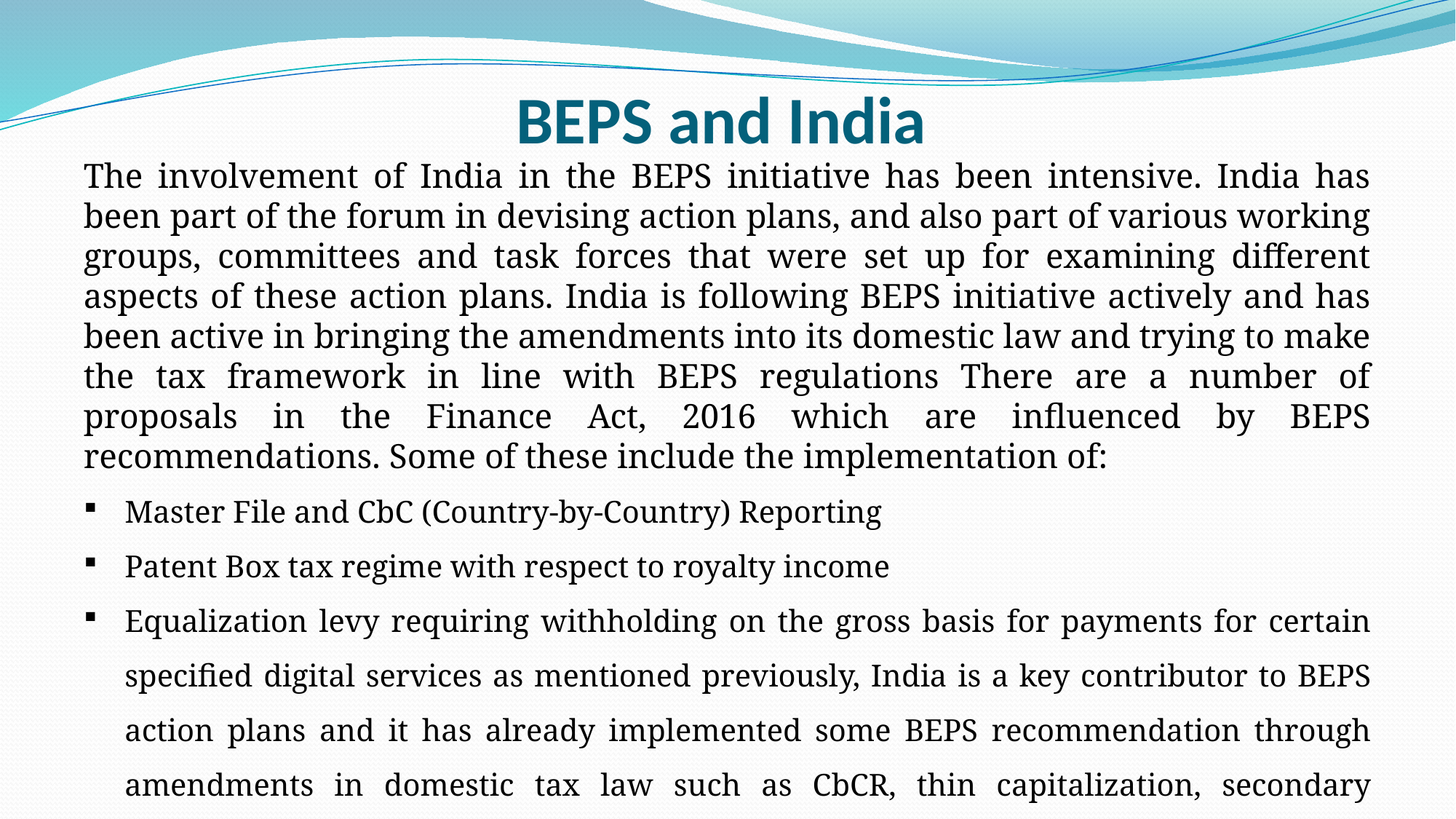

# BEPS and India
The involvement of India in the BEPS initiative has been intensive. India has been part of the forum in devising action plans, and also part of various working groups, committees and task forces that were set up for examining different aspects of these action plans. India is following BEPS initiative actively and has been active in bringing the amendments into its domestic law and trying to make the tax framework in line with BEPS regulations There are a number of proposals in the Finance Act, 2016 which are influenced by BEPS recommendations. Some of these include the implementation of:
Master File and CbC (Country-by-Country) Reporting
Patent Box tax regime with respect to royalty income
Equalization levy requiring withholding on the gross basis for payments for certain specified digital services as mentioned previously, India is a key contributor to BEPS action plans and it has already implemented some BEPS recommendation through amendments in domestic tax law such as CbCR, thin capitalization, secondary adjustments, etc.